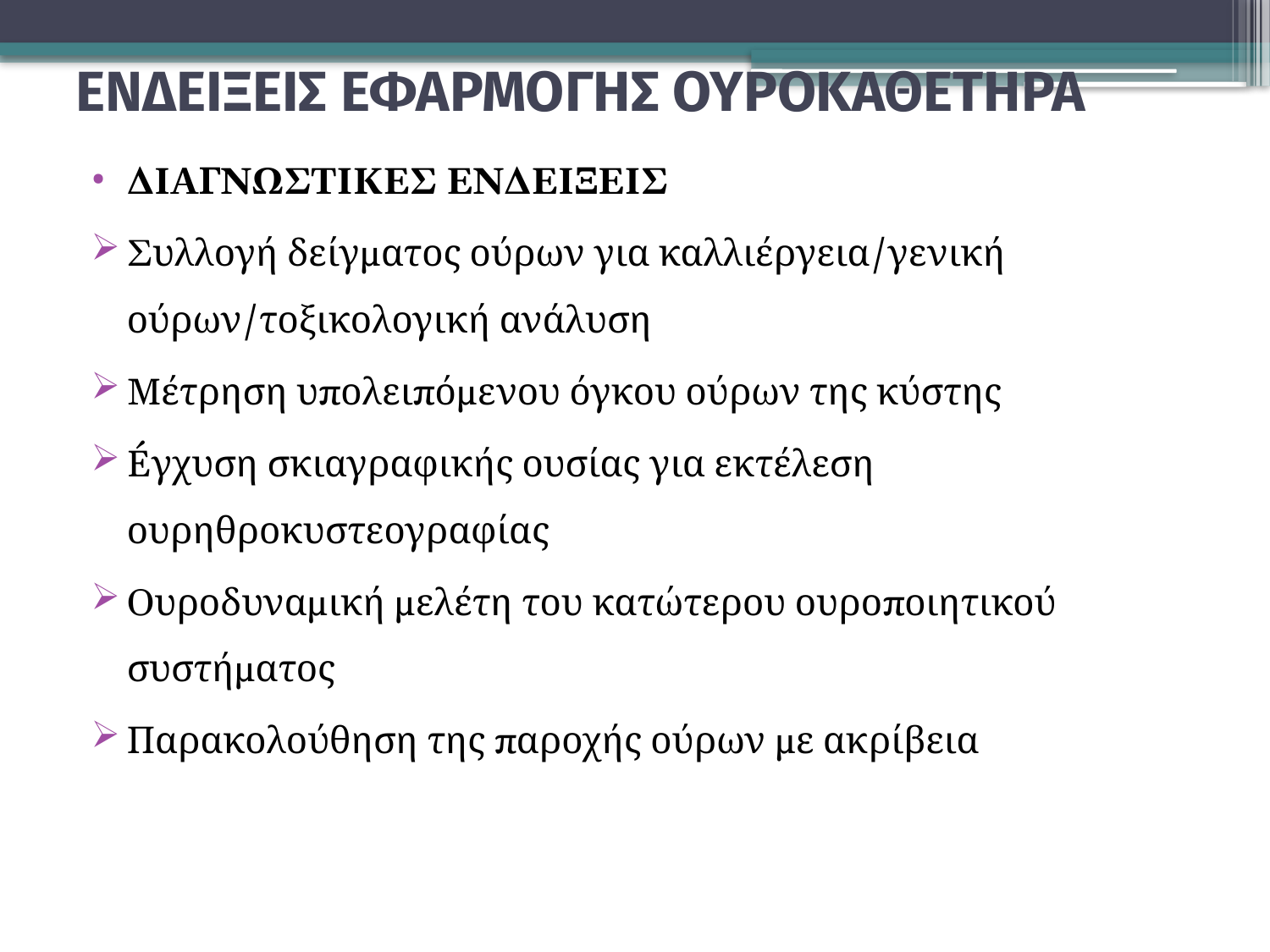

# ΕΝΔΕΙΞΕΙΣ ΕΦΑΡΜΟΓΗΣ ΟΥΡΟΚΑΘΕΤΗΡΑ
ΔΙΑΓΝΩΣΤΙΚΕΣ ΕΝΔΕΙΞΕΙΣ
Συλλογή δείγματος ούρων για καλλιέργεια/γενική ούρων/τοξικολογική ανάλυση
Μέτρηση υπολειπόμενου όγκου ούρων της κύστης
Έγχυση σκιαγραφικής ουσίας για εκτέλεση ουρηθροκυστεογραφίας
Ουροδυναμική μελέτη του κατώτερου ουροποιητικού συστήματος
Παρακολούθηση της παροχής ούρων με ακρίβεια